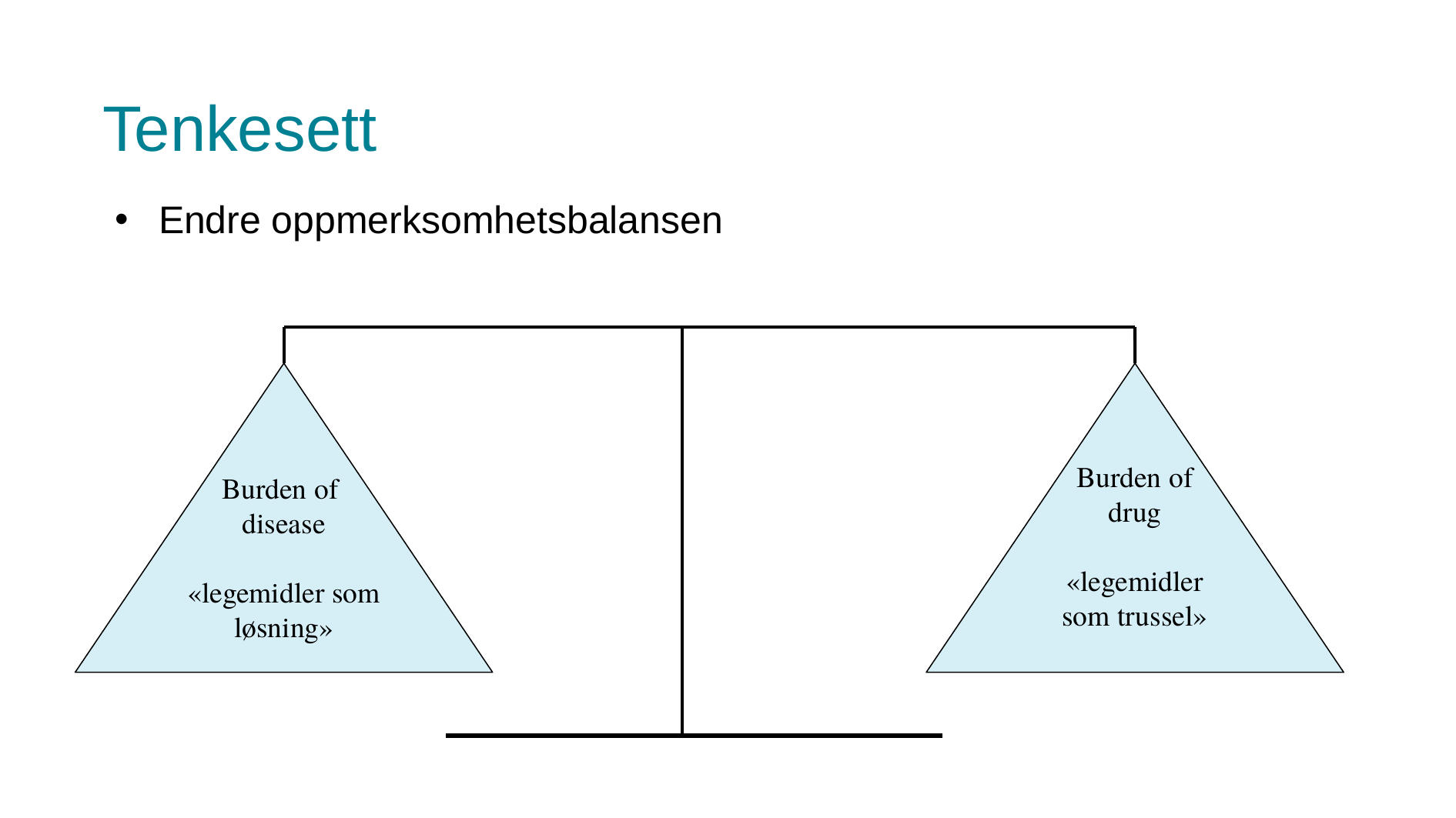

# Tenkesett
Endre oppmerksomhetsbalansen

Burden of drug

«legemidler som trussel»

Burden of
disease

«legemidler som løsning»